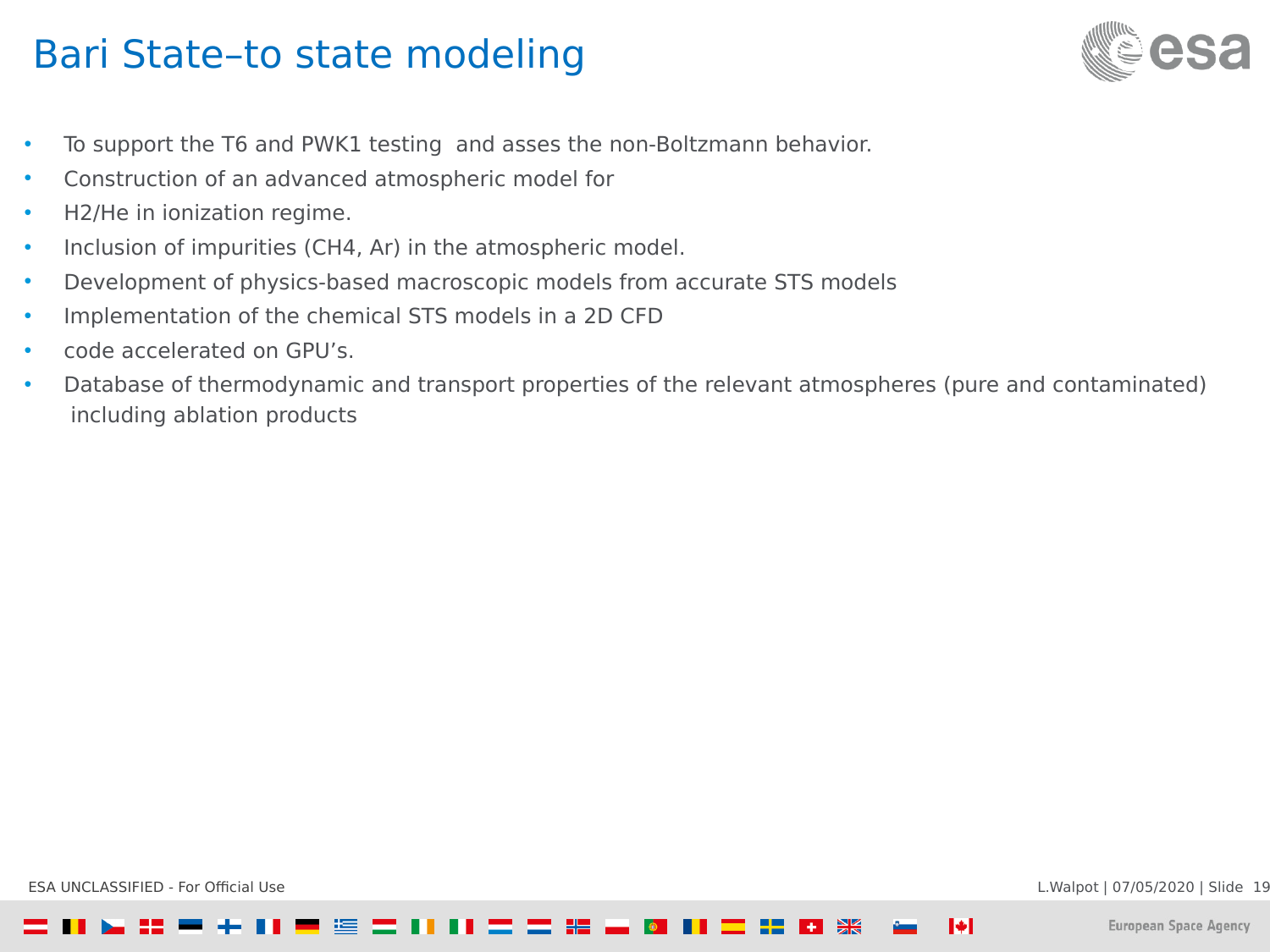

# Bari State–to state modeling

To support the T6 and PWK1 testing  and asses the non-Boltzmann behavior.
Construction of an advanced atmospheric model for
H2/He in ionization regime.
Inclusion of impurities (CH4, Ar) in the atmospheric model.
Development of physics-based macroscopic models from accurate STS models
Implementation of the chemical STS models in a 2D CFD
code accelerated on GPU’s.
Database of thermodynamic and transport properties of the relevant atmospheres (pure and contaminated)  including ablation products